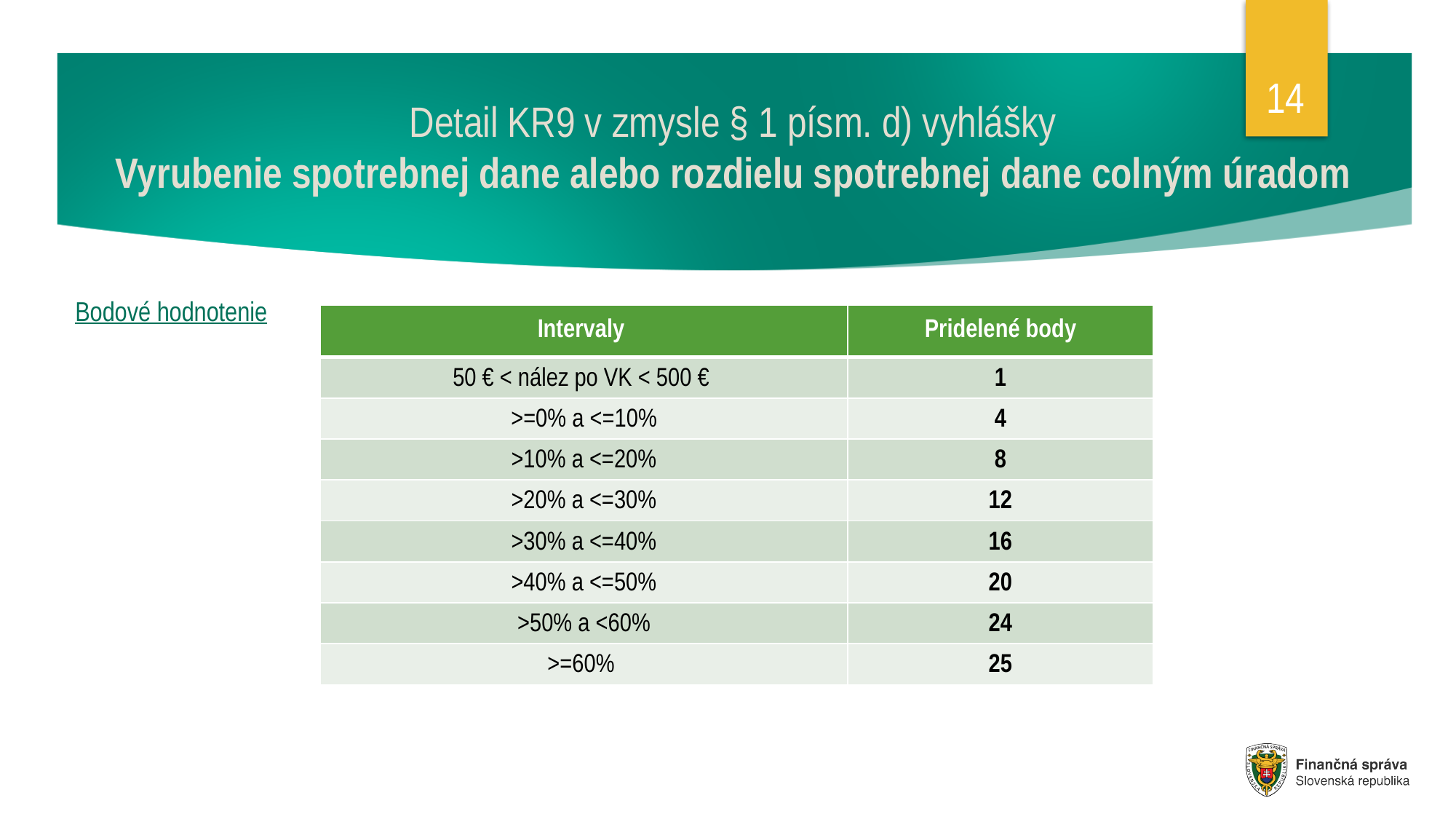

14
Detail KR9 v zmysle § 1 písm. d) vyhlášky
Vyrubenie spotrebnej dane alebo rozdielu spotrebnej dane colným úradom
Bodové hodnotenie

| Intervaly | Pridelené body |
| --- | --- |
| 50 € < nález po VK < 500 € | 1 |
| >=0% a <=10% | 4 |
| >10% a <=20% | 8 |
| >20% a <=30% | 12 |
| >30% a <=40% | 16 |
| >40% a <=50% | 20 |
| >50% a <60% | 24 |
| >=60% | 25 |